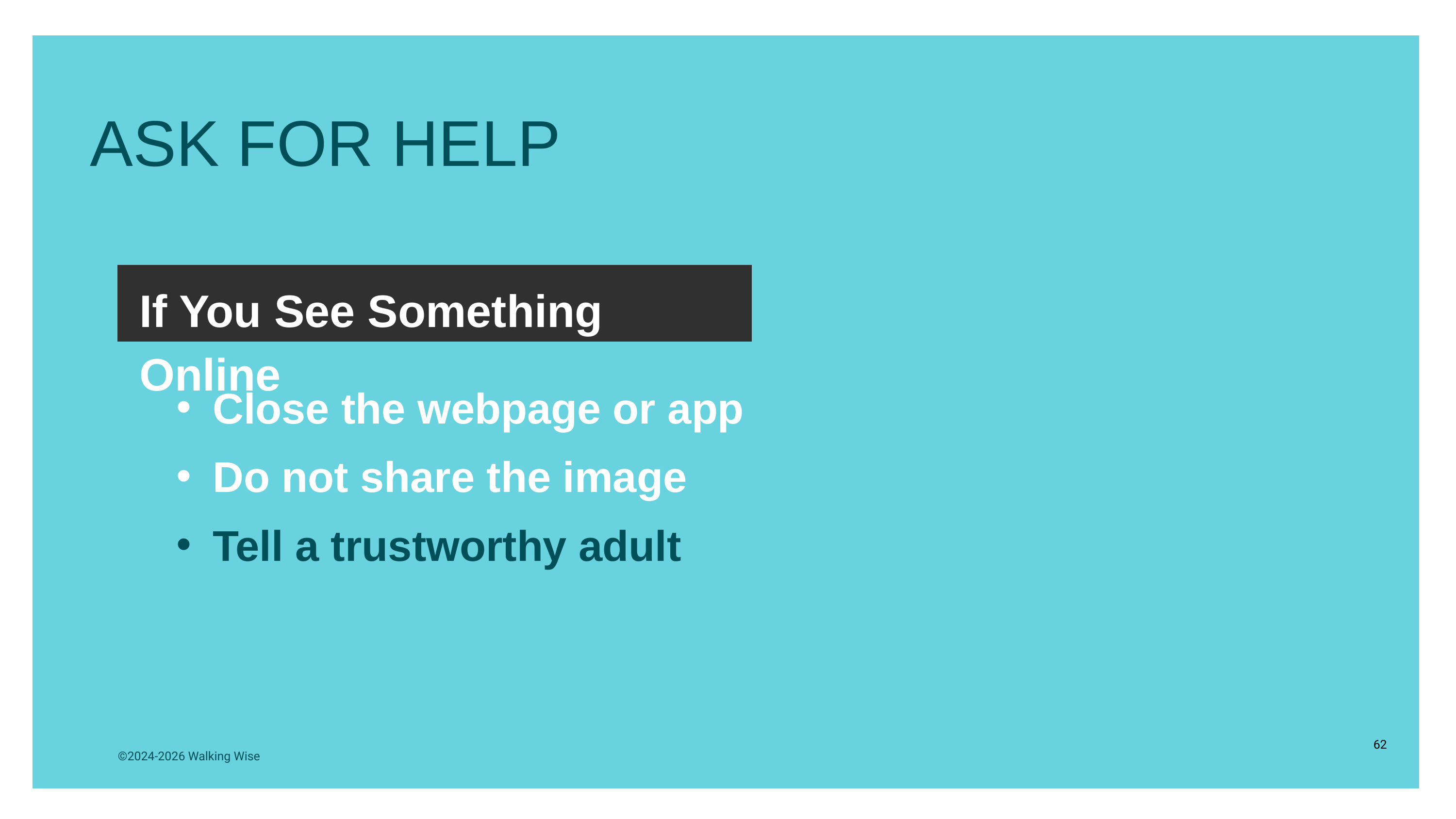

LESSON PLANS
ASK FOR HELP

If You See Something Online
Close the webpage or app
Do not share the image
Tell a trustworthy adult
62
©2024-2026 Walking Wise
3